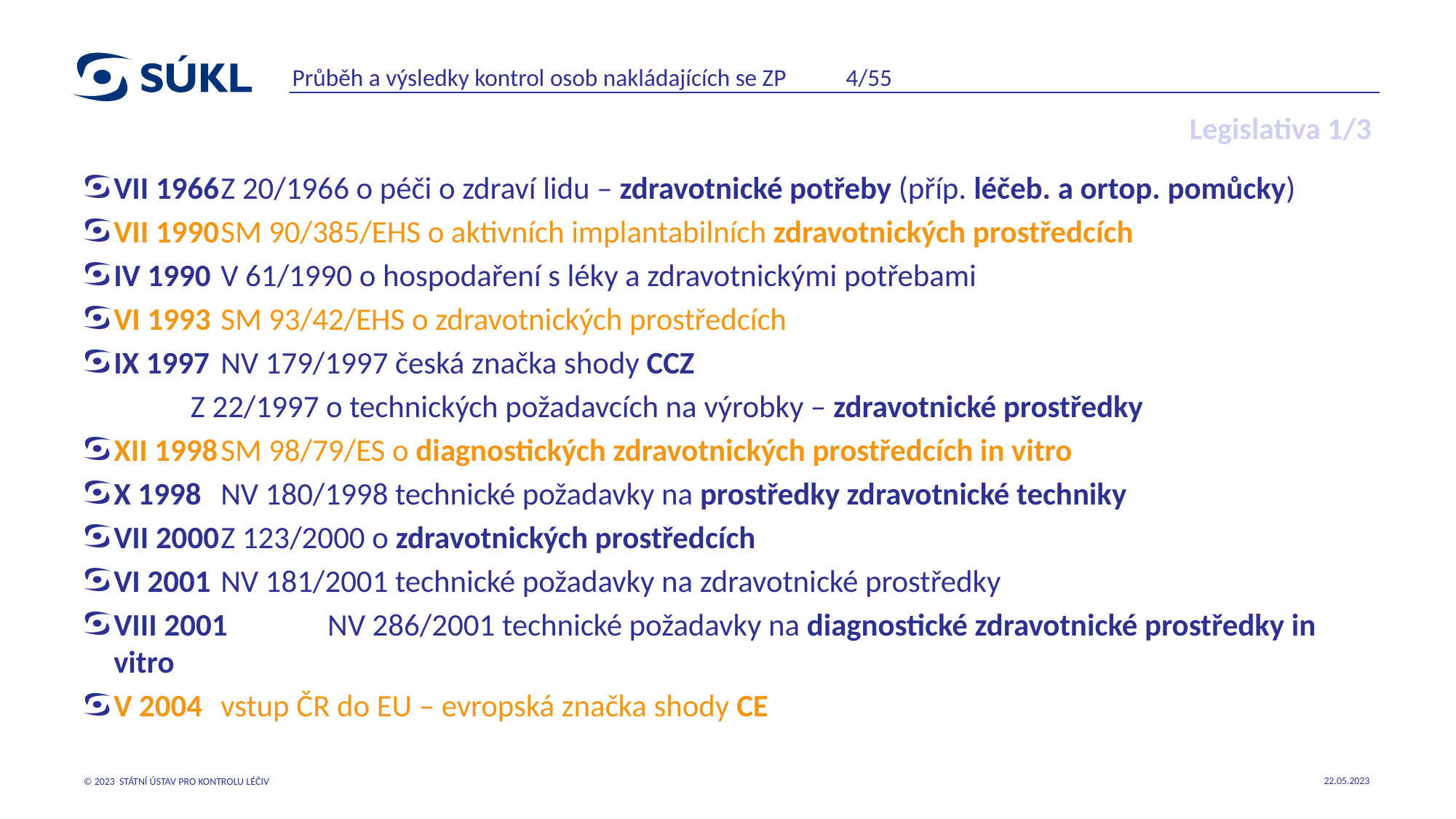

Průběh a výsledky kontrol osob nakládajících se ZP           4/55
# Legislativa 1/3
VII 1966	Z 20/1966 o péči o zdraví lidu – zdravotnické potřeby (příp. léčeb. a ortop. pomůcky)
VII 1990	SM 90/385/EHS o aktivních implantabilních zdravotnických prostředcích
IV 1990	V 61/1990 o hospodaření s léky a zdravotnickými potřebami
VI 1993	SM 93/42/EHS o zdravotnických prostředcích
IX 1997	NV 179/1997 česká značka shody CCZ
		Z 22/1997 o technických požadavcích na výrobky – zdravotnické prostředky
XII 1998	SM 98/79/ES o diagnostických zdravotnických prostředcích in vitro
X 1998	NV 180/1998 technické požadavky na prostředky zdravotnické techniky
VII 2000	Z 123/2000 o zdravotnických prostředcích
VI 2001	NV 181/2001 technické požadavky na zdravotnické prostředky
VIII 2001	NV 286/2001 technické požadavky na diagnostické zdravotnické prostředky in vitro
V 2004	vstup ČR do EU – evropská značka shody CE

22.05.2023
© 2023  STÁTNÍ ÚSTAV PRO KONTROLU LÉČIV